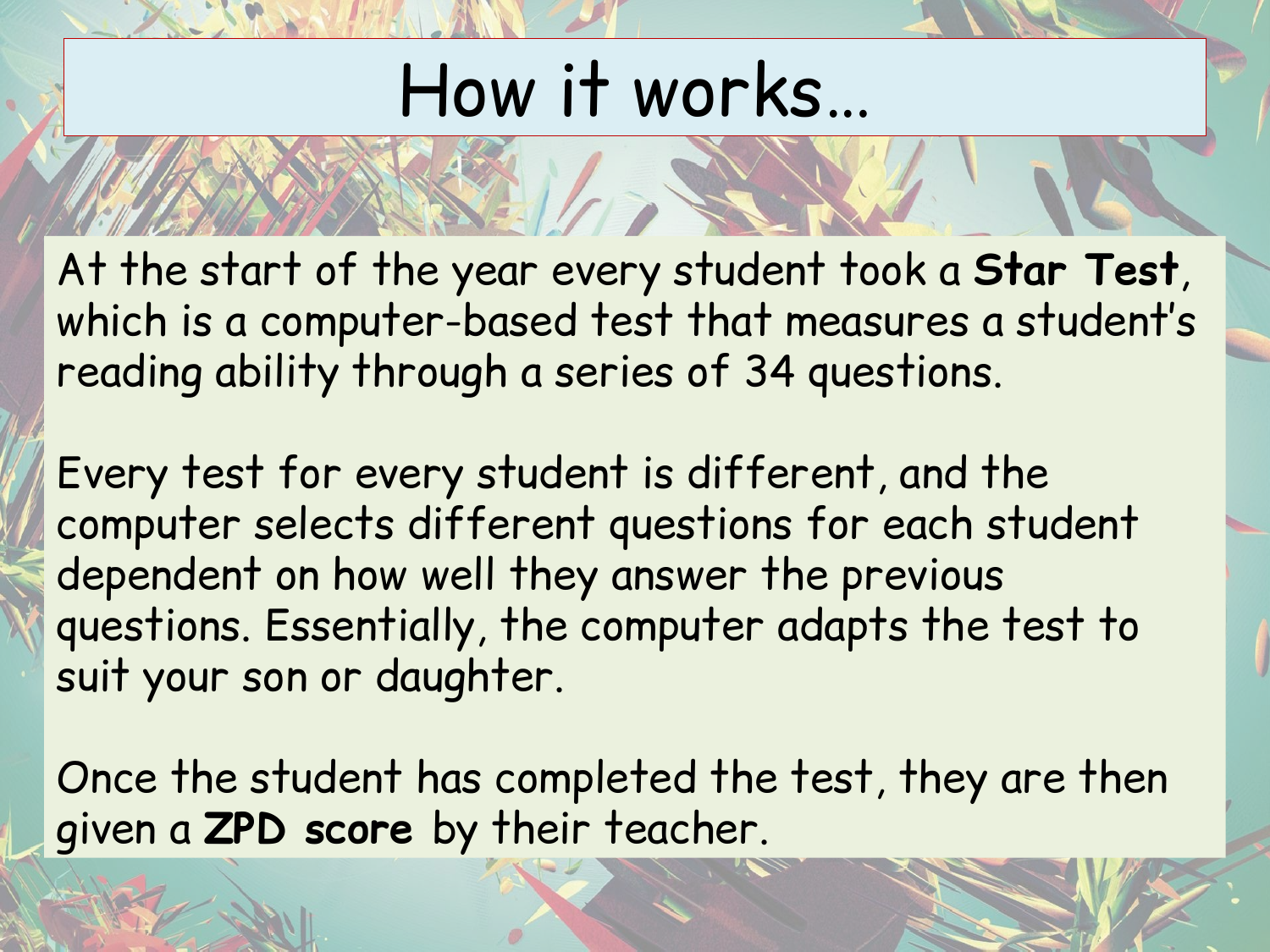

# How it works…
At the start of the year every student took a Star Test, which is a computer-based test that measures a student’s reading ability through a series of 34 questions.

Every test for every student is different, and the computer selects different questions for each student dependent on how well they answer the previous questions. Essentially, the computer adapts the test to suit your son or daughter.

Once the student has completed the test, they are then given a ZPD score by their teacher.